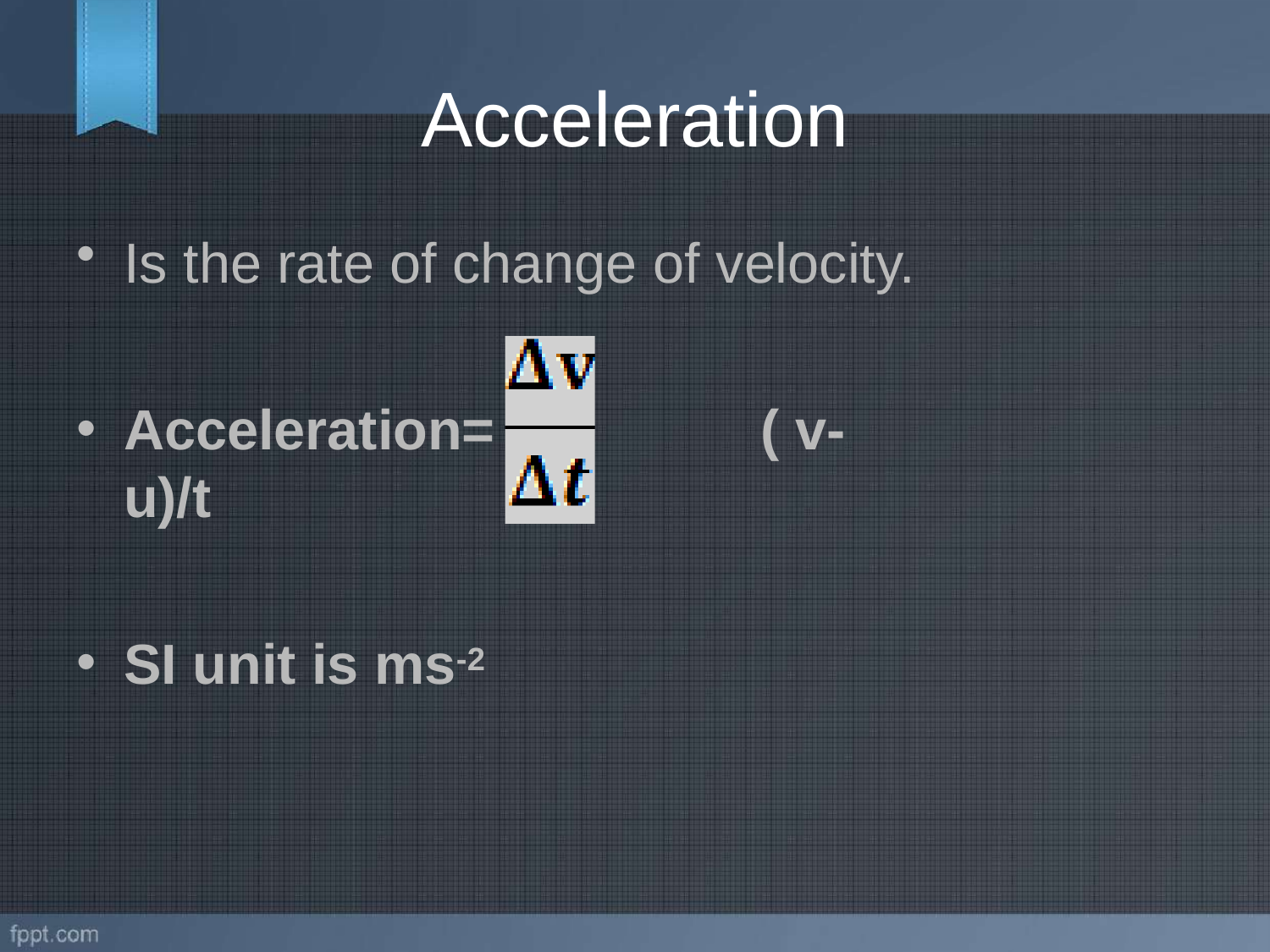

# Acceleration
Is the rate of change of velocity.

Acceleration=	( v-u)/t

SI unit is ms-2